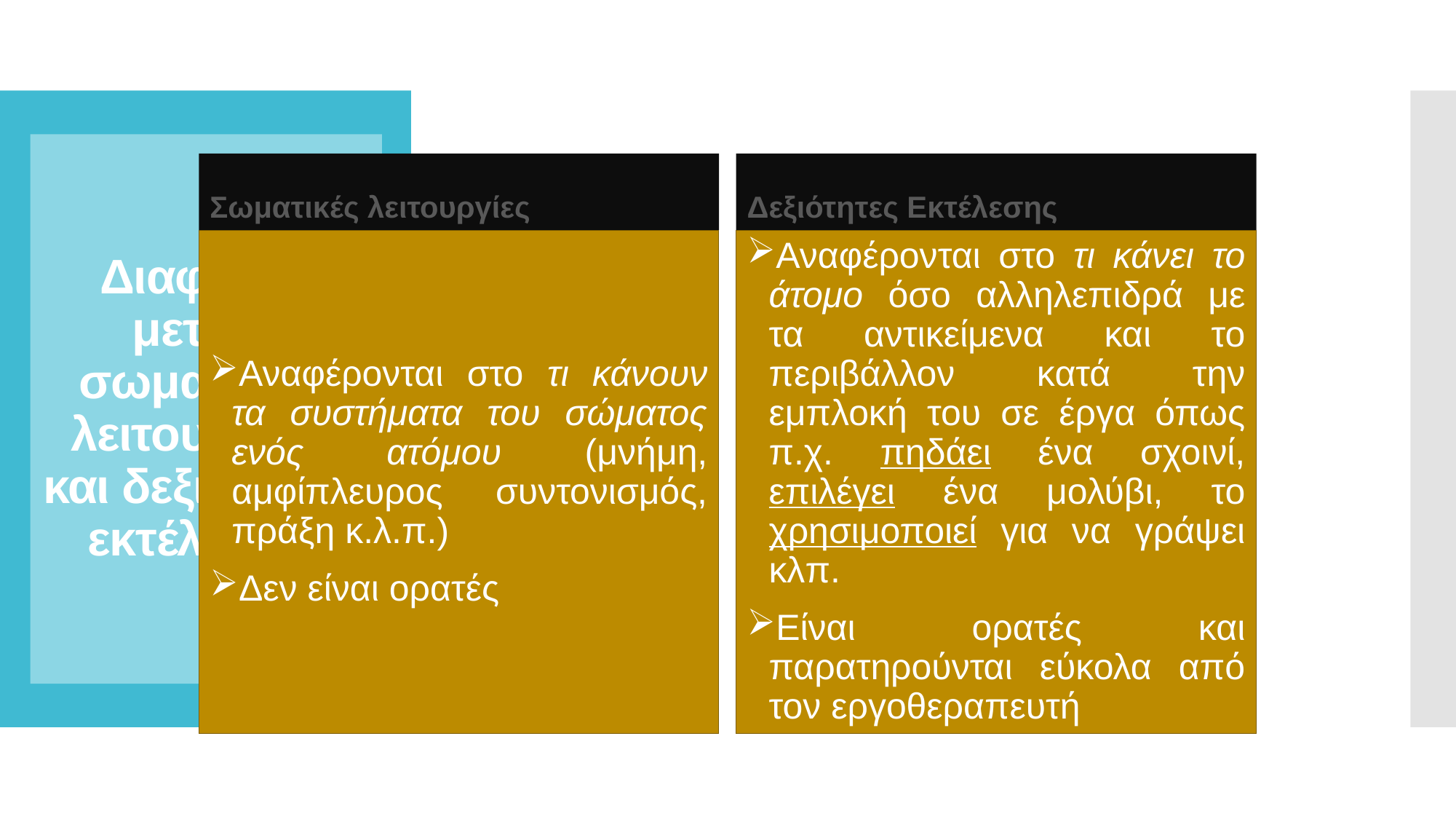

# Διαφορές μεταξύ σωματικών λειτουργιών και δεξιοτήτων εκτέλεσης
Σωματικές λειτουργίες
Δεξιότητες Εκτέλεσης
Αναφέρονται στο τι κάνουν τα συστήματα του σώματος ενός ατόμου (μνήμη, αμφίπλευρος συντονισμός, πράξη κ.λ.π.)
Δεν είναι ορατές
Αναφέρονται στο τι κάνει το άτομο όσο αλληλεπιδρά με τα αντικείμενα και το περιβάλλον κατά την εμπλοκή του σε έργα όπως π.χ. πηδάει ένα σχοινί, επιλέγει ένα μολύβι, το χρησιμοποιεί για να γράψει κλπ.
Είναι ορατές και παρατηρούνται εύκολα από τον εργοθεραπευτή